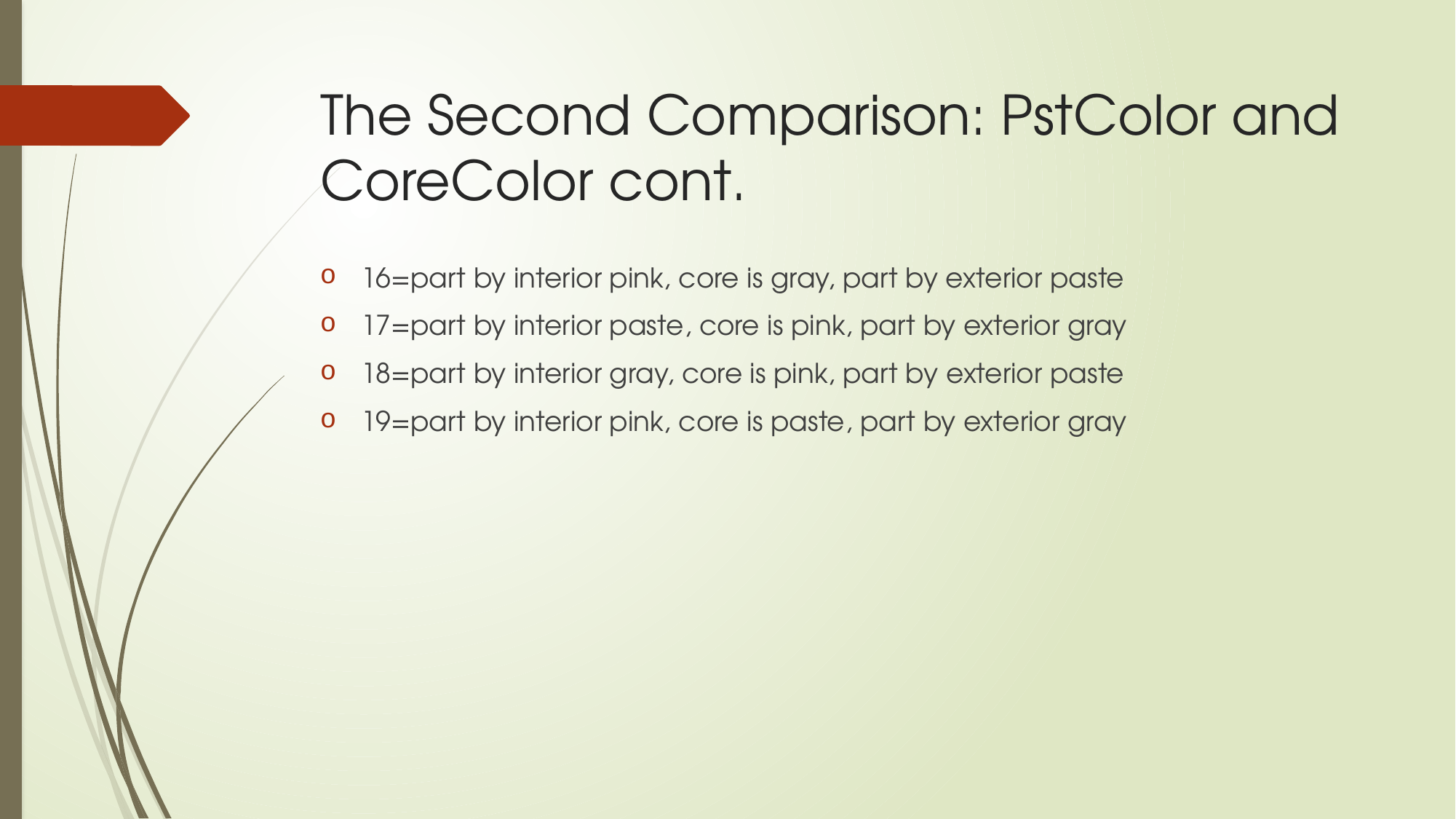

# The Second Comparison: PstColor and CoreColor cont.
16=part by interior pink, core is gray, part by exterior paste
17=part by interior paste, core is pink, part by exterior gray
18=part by interior gray, core is pink, part by exterior paste
19=part by interior pink, core is paste, part by exterior gray